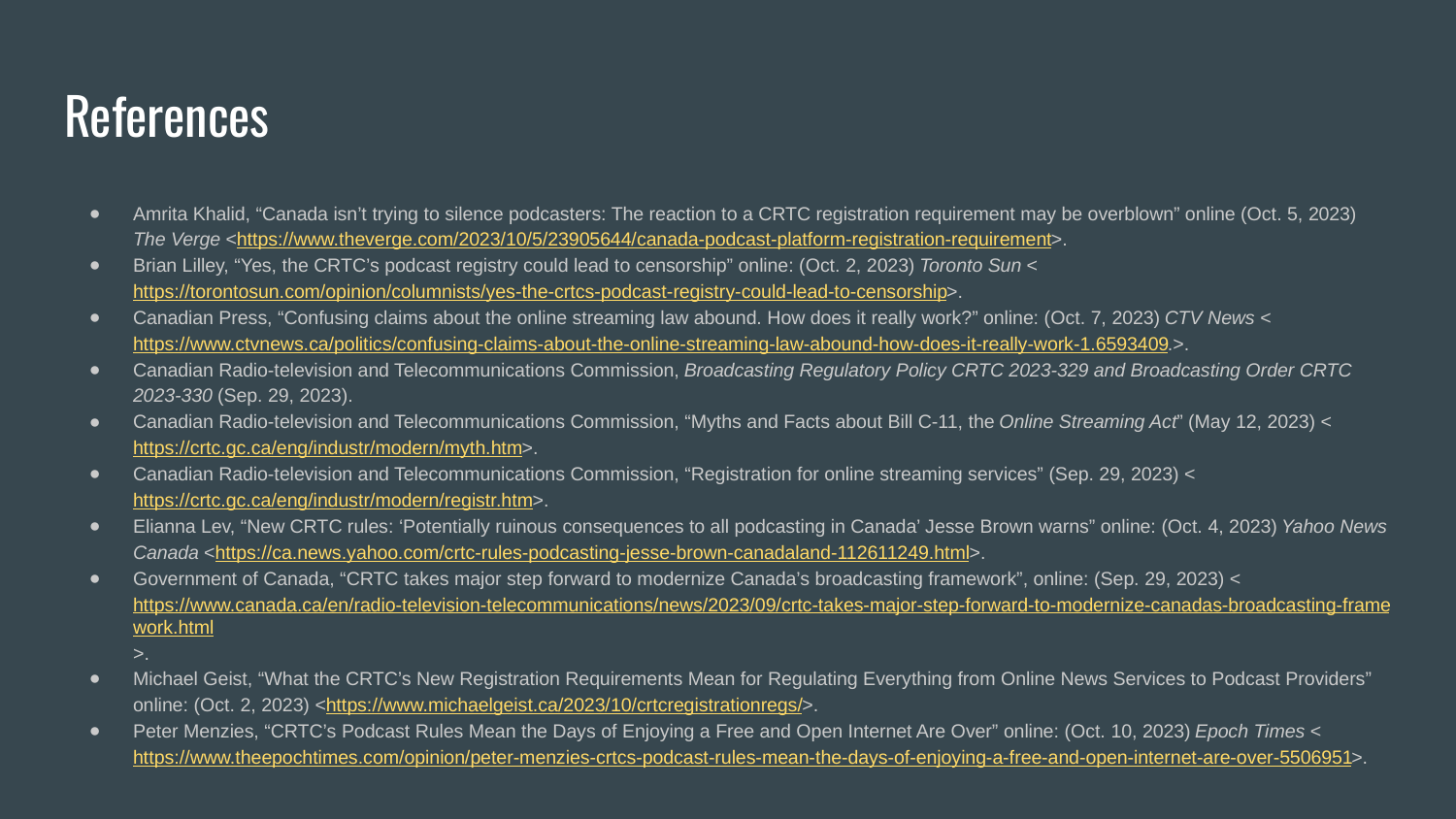

# References
Amrita Khalid, “Canada isn’t trying to silence podcasters: The reaction to a CRTC registration requirement may be overblown” online (Oct. 5, 2023) The Verge <https://www.theverge.com/2023/10/5/23905644/canada-podcast-platform-registration-requirement>.
Brian Lilley, “Yes, the CRTC’s podcast registry could lead to censorship” online: (Oct. 2, 2023) Toronto Sun <https://torontosun.com/opinion/columnists/yes-the-crtcs-podcast-registry-could-lead-to-censorship>.
Canadian Press, “Confusing claims about the online streaming law abound. How does it really work?” online: (Oct. 7, 2023) CTV News <https://www.ctvnews.ca/politics/confusing-claims-about-the-online-streaming-law-abound-how-does-it-really-work-1.6593409.>.
Canadian Radio-television and Telecommunications Commission, Broadcasting Regulatory Policy CRTC 2023-329 and Broadcasting Order CRTC 2023-330 (Sep. 29, 2023).
Canadian Radio-television and Telecommunications Commission, “Myths and Facts about Bill C-11, the Online Streaming Act” (May 12, 2023) <https://crtc.gc.ca/eng/industr/modern/myth.htm>.
Canadian Radio-television and Telecommunications Commission, “Registration for online streaming services” (Sep. 29, 2023) <https://crtc.gc.ca/eng/industr/modern/registr.htm>.
Elianna Lev, “New CRTC rules: ‘Potentially ruinous consequences to all podcasting in Canada’ Jesse Brown warns” online: (Oct. 4, 2023) Yahoo News Canada <https://ca.news.yahoo.com/crtc-rules-podcasting-jesse-brown-canadaland-112611249.html>.
Government of Canada, “CRTC takes major step forward to modernize Canada’s broadcasting framework”, online: (Sep. 29, 2023) <https://www.canada.ca/en/radio-television-telecommunications/news/2023/09/crtc-takes-major-step-forward-to-modernize-canadas-broadcasting-framework.html>.
Michael Geist, “What the CRTC’s New Registration Requirements Mean for Regulating Everything from Online News Services to Podcast Providers” online: (Oct. 2, 2023) <https://www.michaelgeist.ca/2023/10/crtcregistrationregs/>.
Peter Menzies, “CRTC’s Podcast Rules Mean the Days of Enjoying a Free and Open Internet Are Over” online: (Oct. 10, 2023) Epoch Times <https://www.theepochtimes.com/opinion/peter-menzies-crtcs-podcast-rules-mean-the-days-of-enjoying-a-free-and-open-internet-are-over-5506951>.